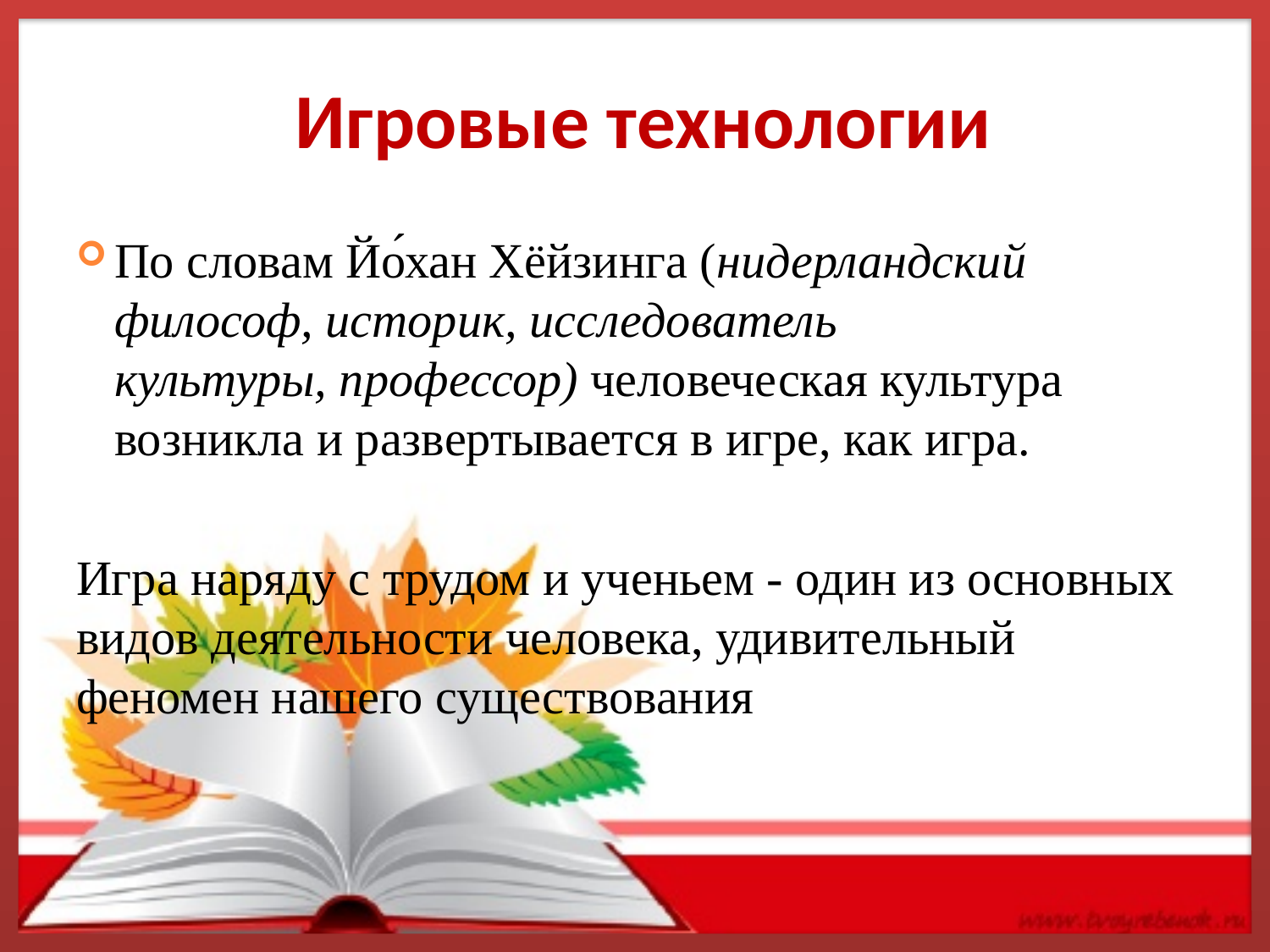

# Игровые технологии
По словам Йо́хан Хёйзинга (нидерландский философ, историк, исследователь культуры, профессор) человеческая культура возникла и развертывается в игре, как игра.

Игра наряду с трудом и ученьем - один из основных видов деятельности человека, удивительный феномен нашего существования